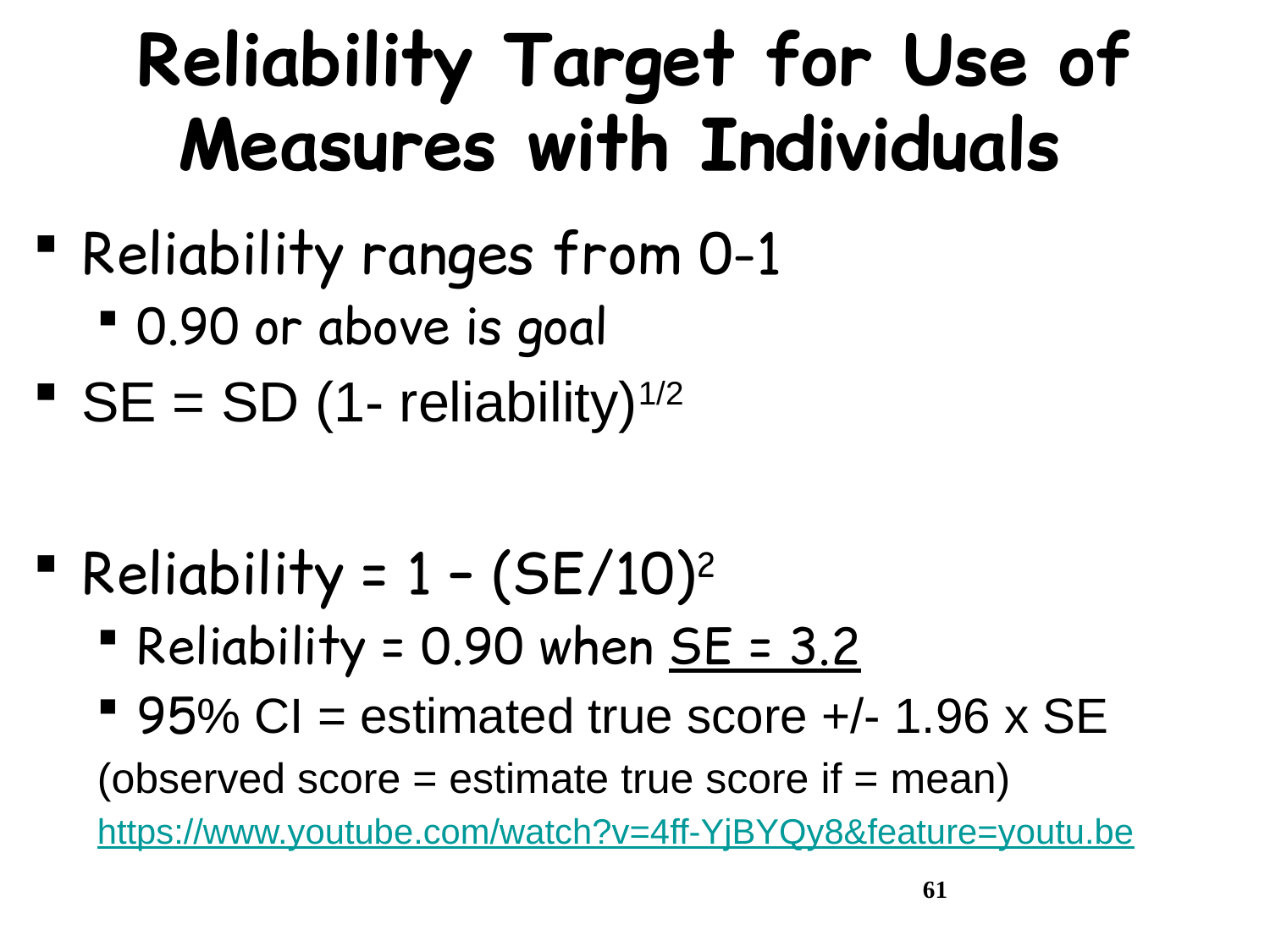

# Reliability Target for Use of Measures with Individuals
Reliability ranges from 0-1
0.90 or above is goal
SE = SD (1- reliability)1/2

Reliability = 1 – (SE/10)2
Reliability = 0.90 when SE = 3.2
95% CI = estimated true score +/- 1.96 x SE
(observed score = estimate true score if = mean)
https://www.youtube.com/watch?v=4ff-YjBYQy8&feature=youtu.be

61